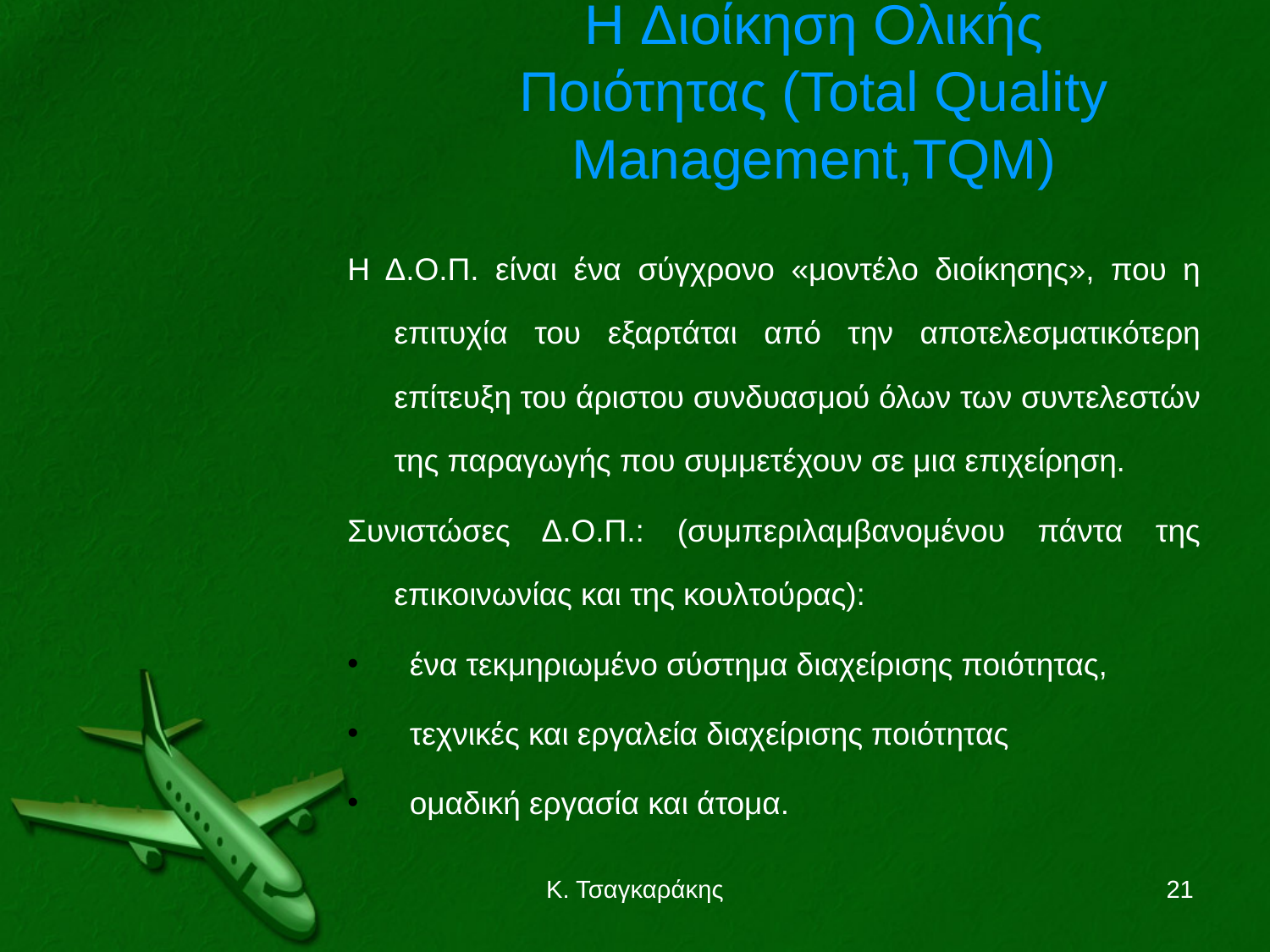

# Η Διοίκηση Ολικής Ποιότητας (Total Quality Management,TQM)
Η Δ.Ο.Π. είναι ένα σύγχρονο «μοντέλο διοίκησης», που η επιτυχία του εξαρτάται από την αποτελεσματικότερη επίτευξη του άριστου συνδυασμού όλων των συντελεστών της παραγωγής που συμμετέχουν σε μια επιχείρηση.
Συνιστώσες Δ.Ο.Π.: (συμπεριλαμβανομένου πάντα της επικοινωνίας και της κουλτούρας):
	ένα τεκμηριωμένο σύστημα διαχείρισης ποιότητας,
	τεχνικές και εργαλεία διαχείρισης ποιότητας
	ομαδική εργασία και άτομα.
Κ. Τσαγκαράκης
21